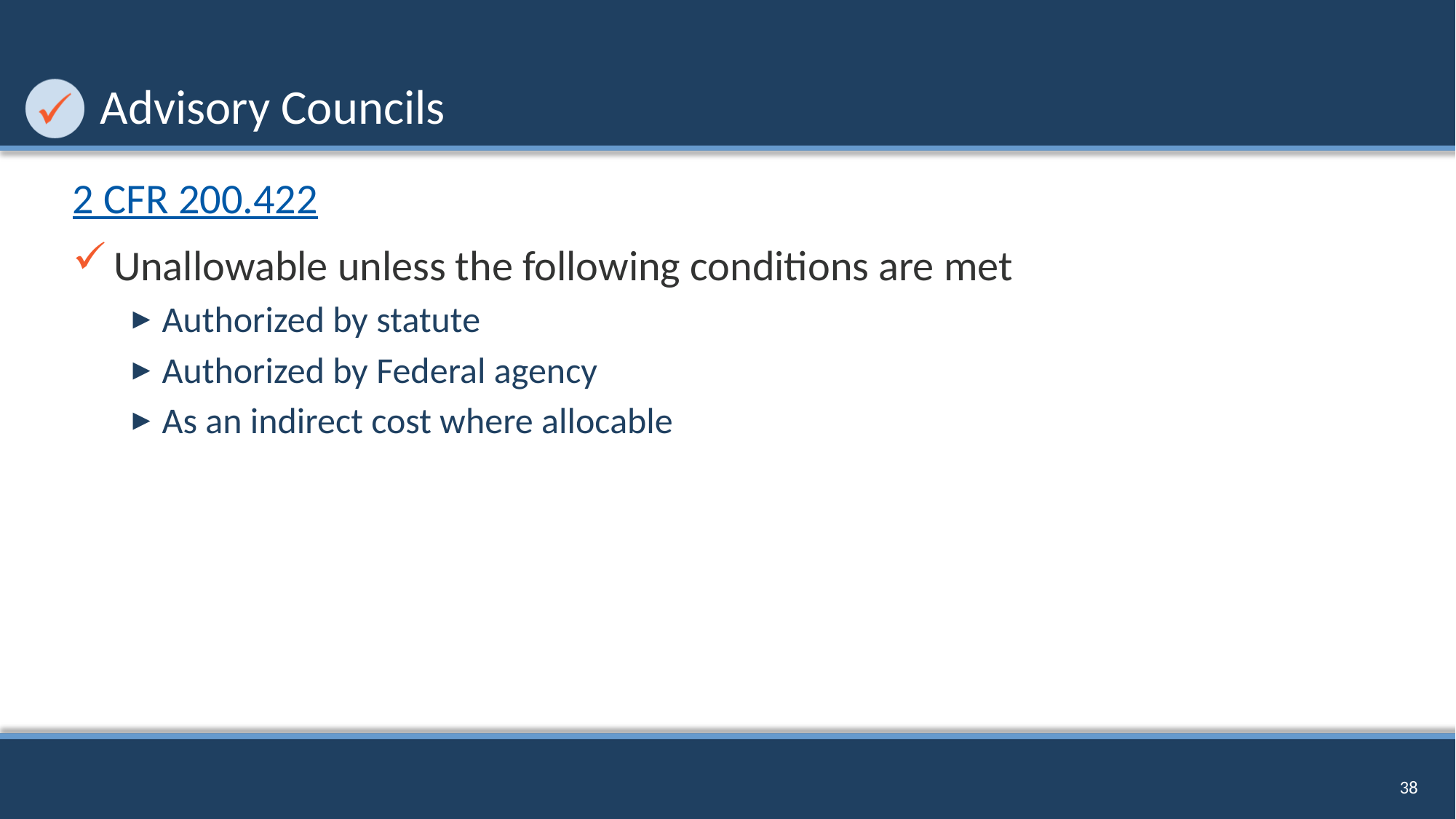

# Advisory Councils
2 CFR 200.422
Unallowable unless the following conditions are met
Authorized by statute
Authorized by Federal agency
As an indirect cost where allocable
38